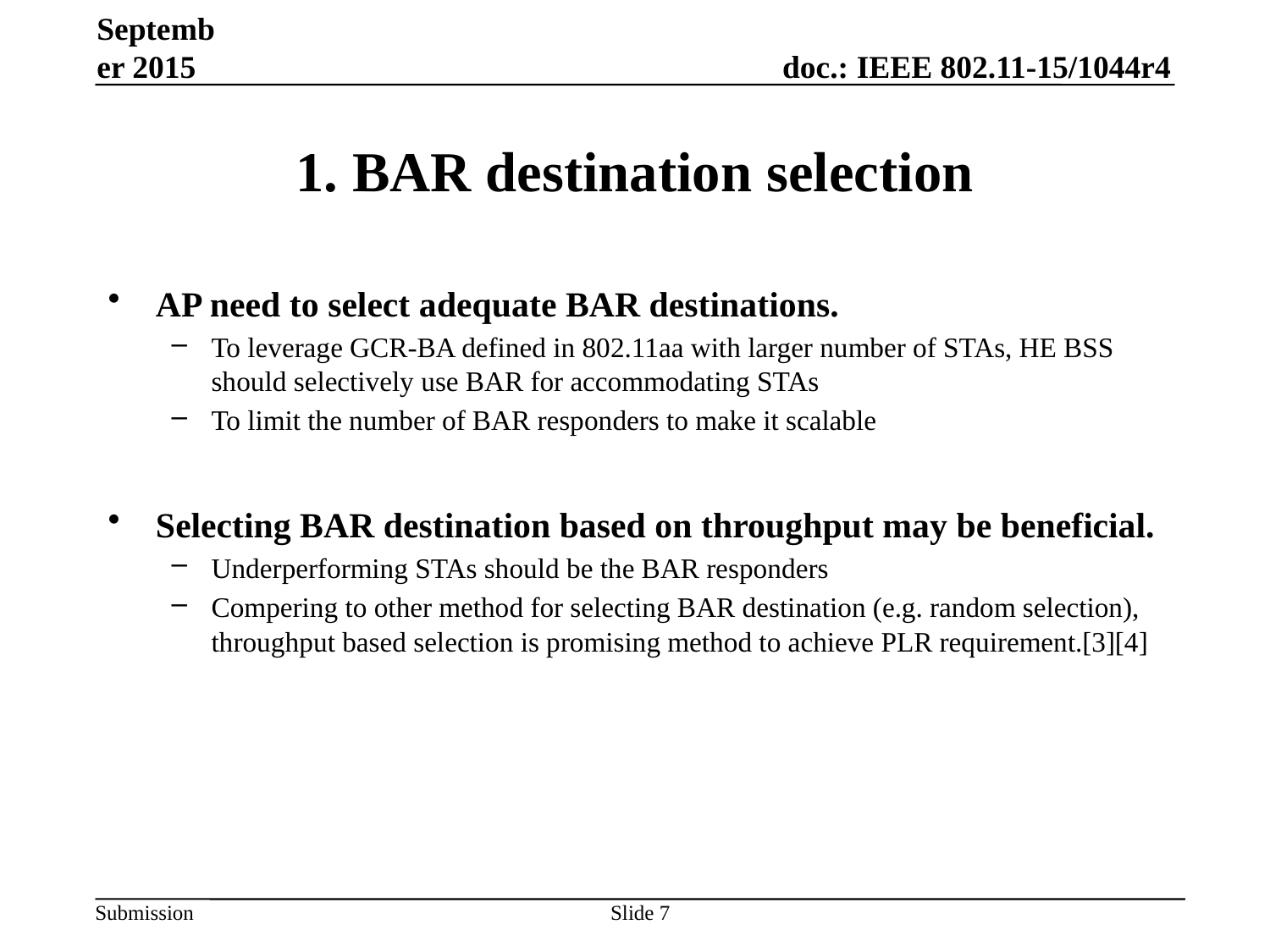

September 2015
# 1. BAR destination selection
AP need to select adequate BAR destinations.
To leverage GCR-BA defined in 802.11aa with larger number of STAs, HE BSS should selectively use BAR for accommodating STAs
To limit the number of BAR responders to make it scalable

Selecting BAR destination based on throughput may be beneficial.
Underperforming STAs should be the BAR responders
Compering to other method for selecting BAR destination (e.g. random selection), throughput based selection is promising method to achieve PLR requirement.[3][4]
Slide 7
Yusuke Tanaka, Sony Corporation